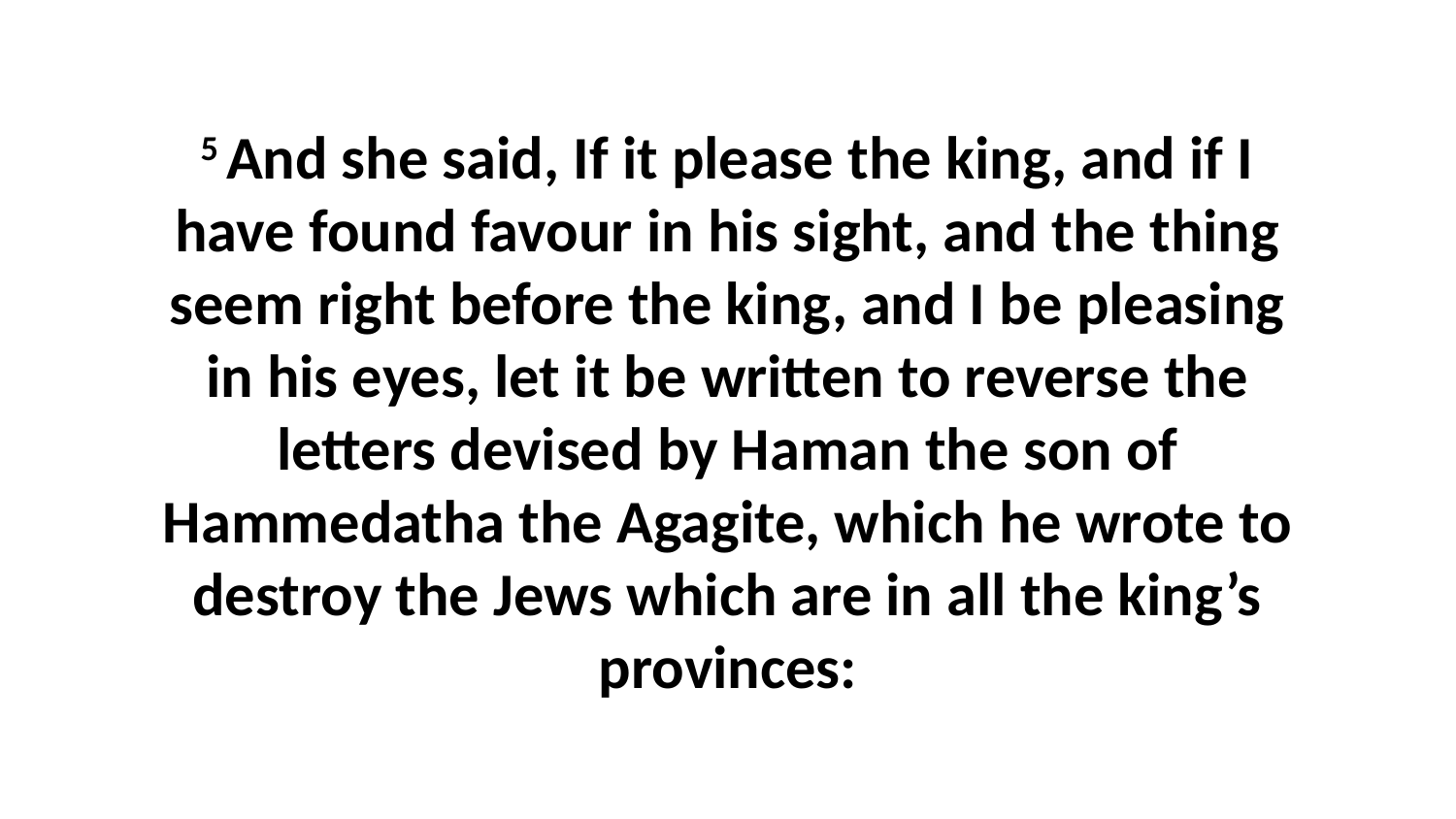

5 And she said, If it please the king, and if I have found favour in his sight, and the thing seem right before the king, and I be pleasing in his eyes, let it be written to reverse the letters devised by Haman the son of Hammedatha the Agagite, which he wrote to destroy the Jews which are in all the king’s provinces: